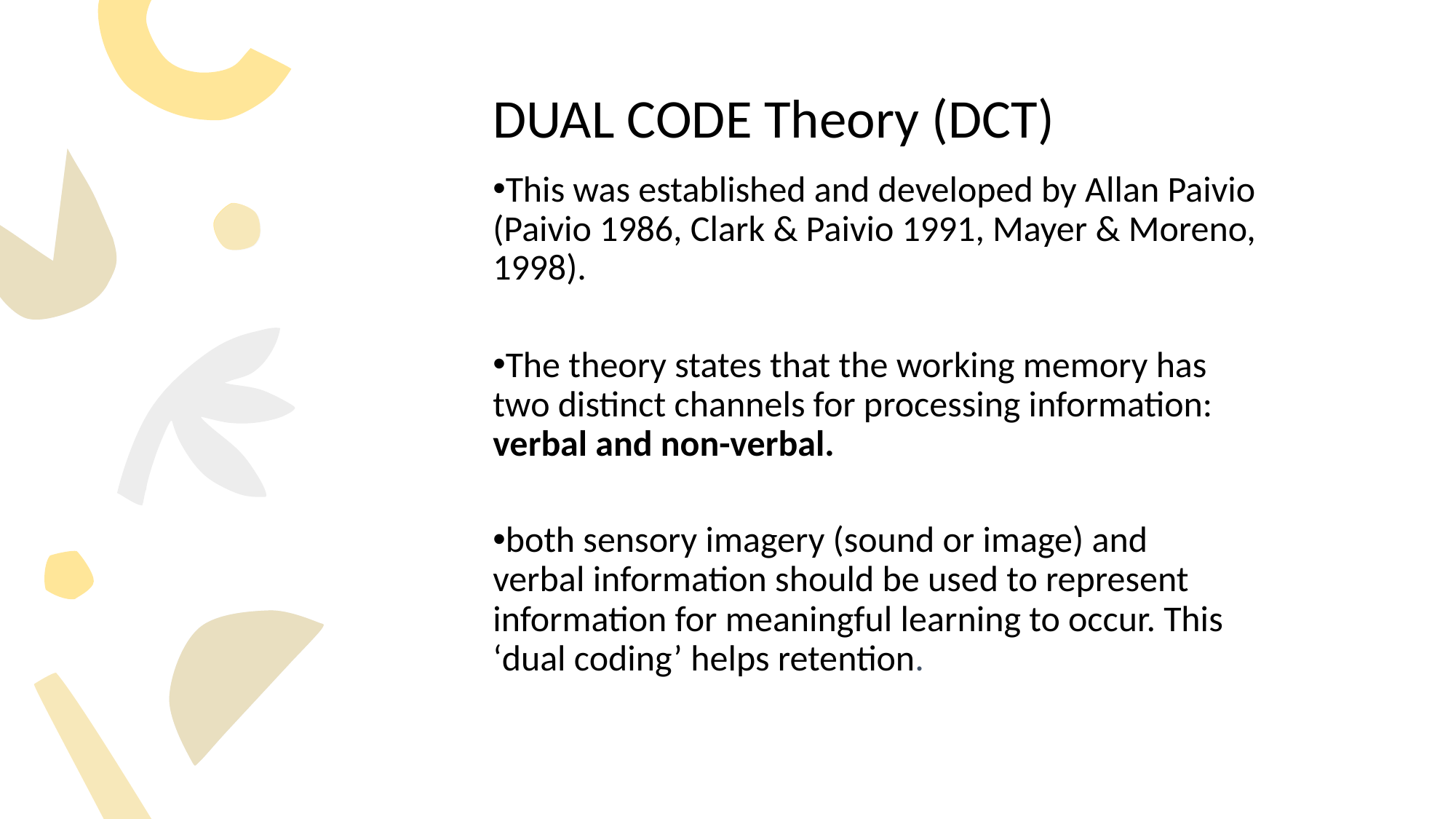

# DUAL CODE Theory (DCT)

This was established and developed by Allan Paivio (Paivio 1986, Clark & Paivio 1991, Mayer & Moreno, 1998).

The theory states that the working memory has two distinct channels for processing information: verbal and non-verbal.

both sensory imagery (sound or image) and verbal information should be used to represent information for meaningful learning to occur. This ‘dual coding’ helps retention.